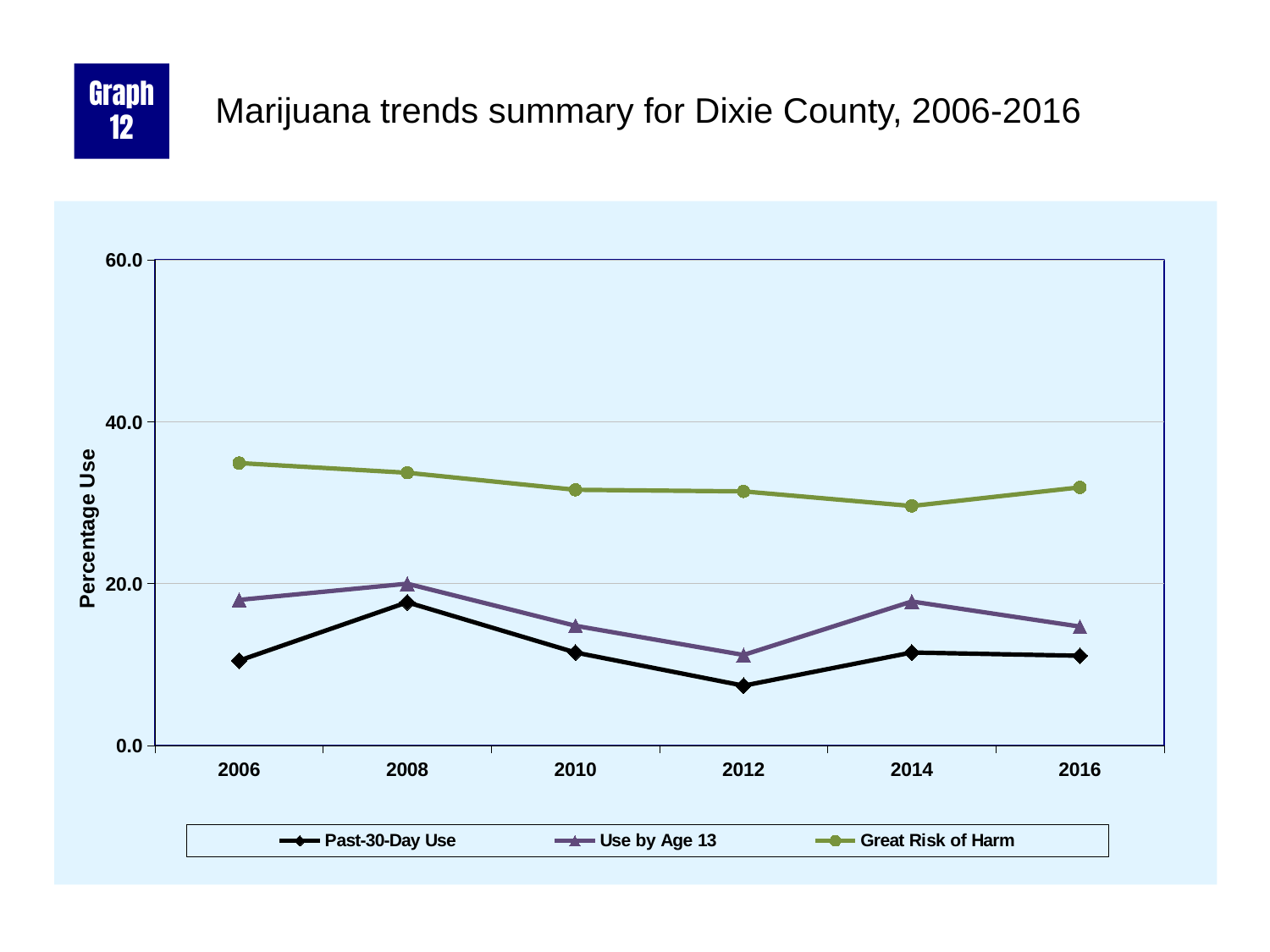

Graph 12
Marijuana trends summary for Dixie County, 2006-2016

### Chart

| Category | Past-30-Day Use | Use by Age 13 | Great Risk of Harm |
|---|---|---|---|
| 2006 | 10.5 | 18.0 | 34.9 |
| 2008 | 17.7 | 20.0 | 33.7 |
| 2010 | 11.5 | 14.8 | 31.6 |
| 2012 | 7.4 | 11.2 | 31.4 |
| 2014 | 11.5 | 17.8 | 29.6 |
| 2016 | 11.1 | 14.7 | 31.9 |